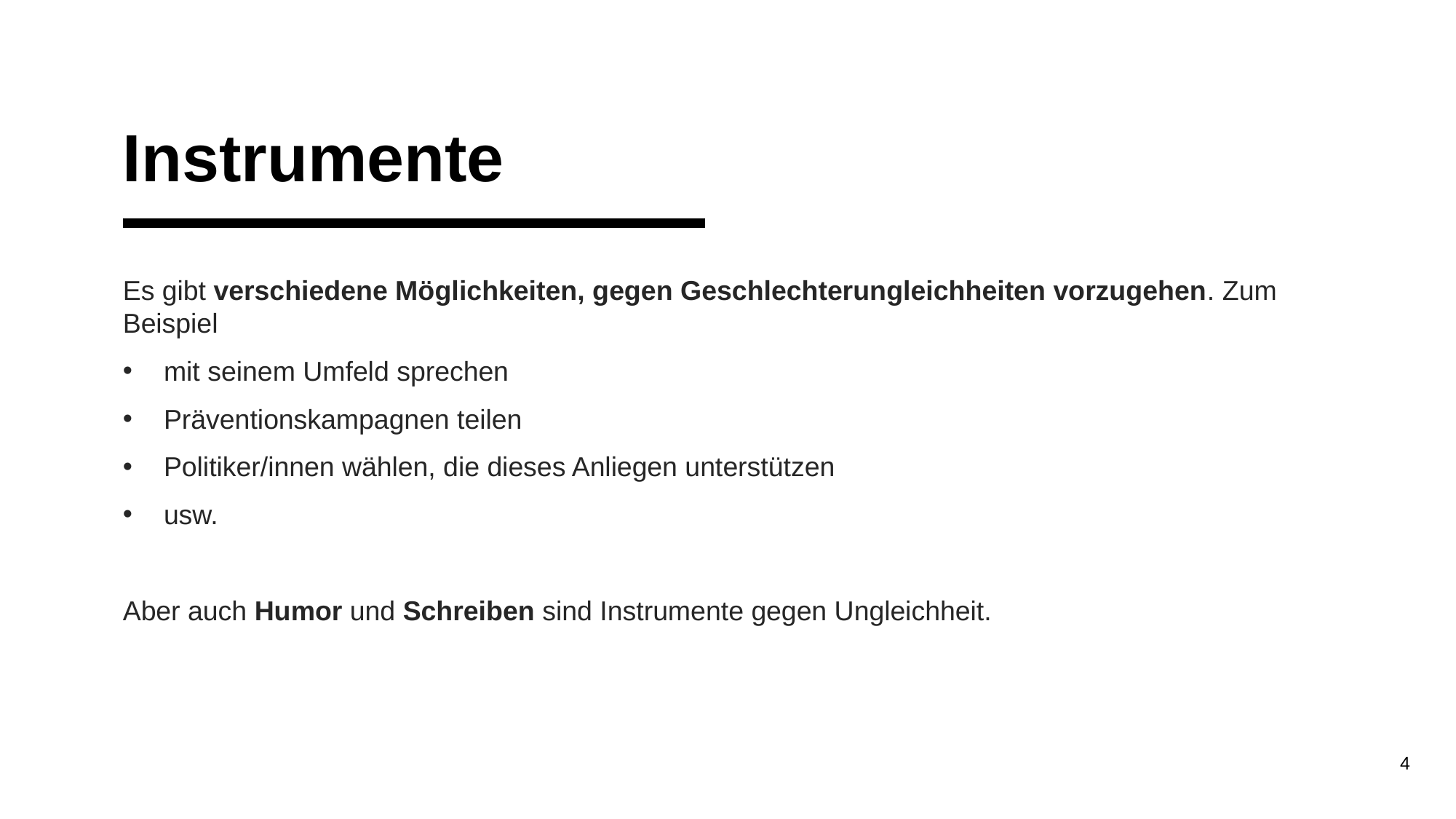

# Instrumente
Es gibt verschiedene Möglichkeiten, gegen Geschlechterungleichheiten vorzugehen. Zum Beispiel
mit seinem Umfeld sprechen
Präventionskampagnen teilen
Politiker/innen wählen, die dieses Anliegen unterstützen
usw.

Aber auch Humor und Schreiben sind Instrumente gegen Ungleichheit.
4